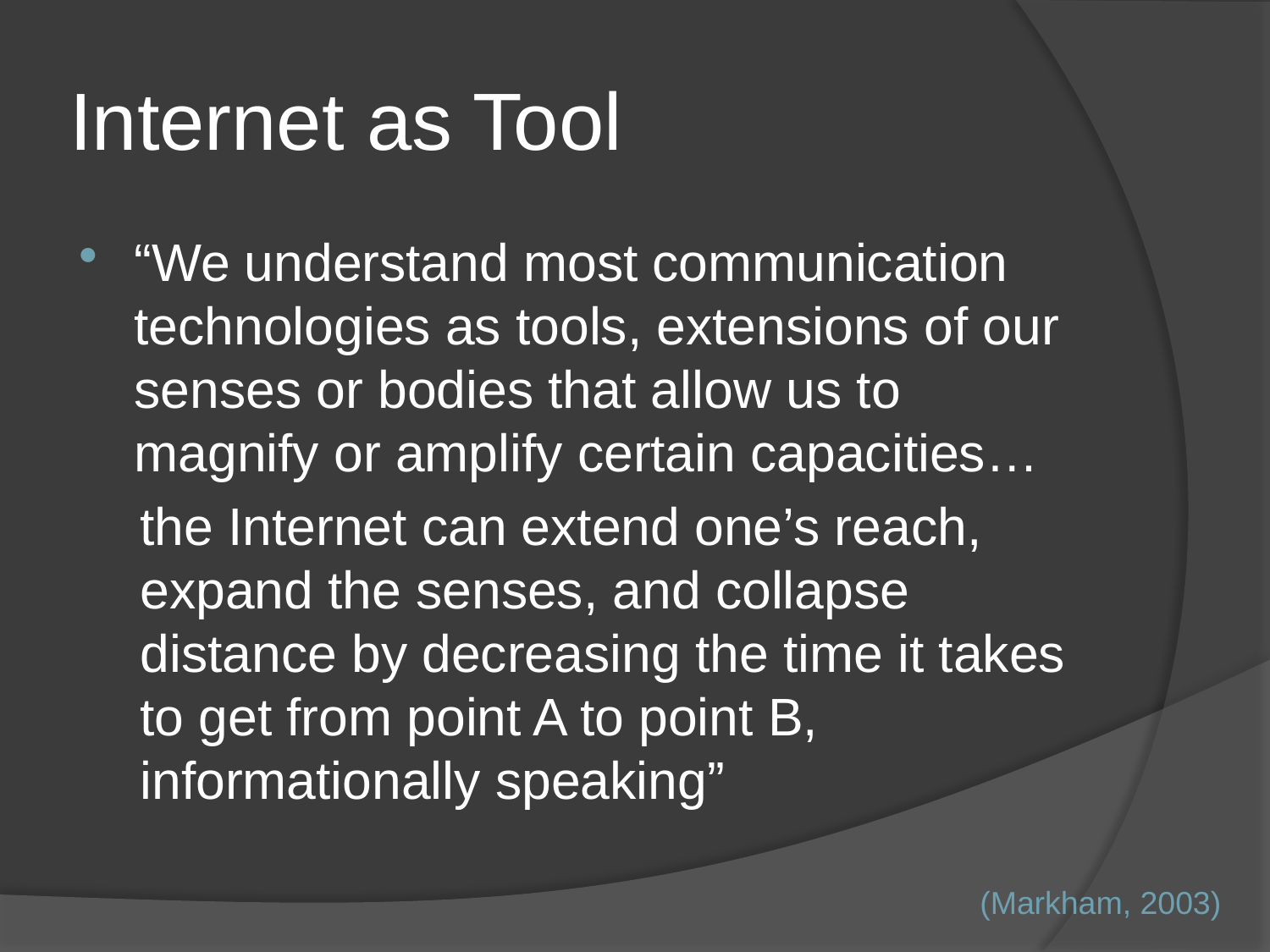

# Internet as Tool
“We understand most communication technologies as tools, extensions of our senses or bodies that allow us to magnify or amplify certain capacities…
the Internet can extend one’s reach, expand the senses, and collapse distance by decreasing the time it takes to get from point A to point B, informationally speaking”
(Markham, 2003)